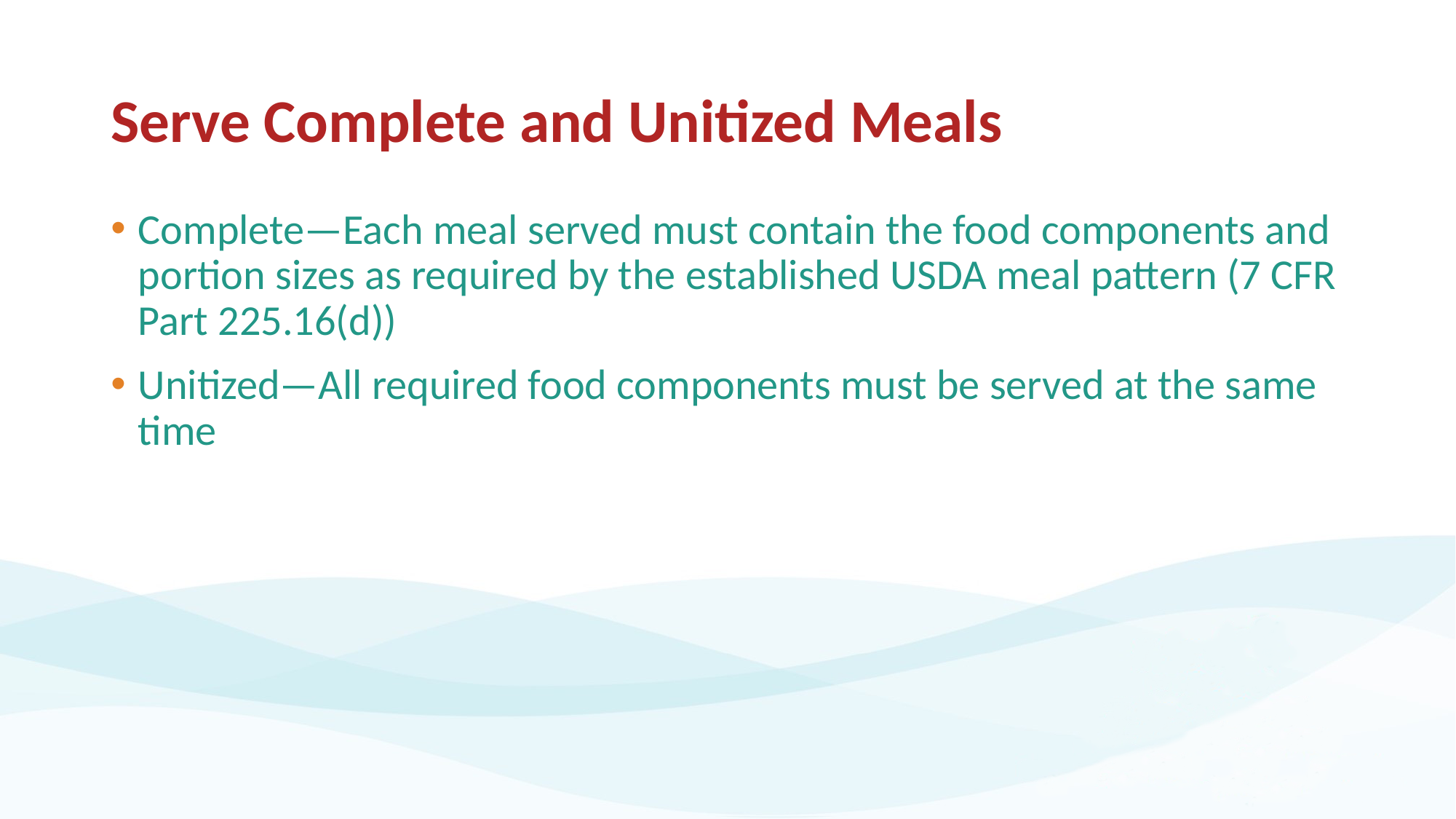

# Serve Complete and Unitized Meals
Complete—Each meal served must contain the food components and portion sizes as required by the established USDA meal pattern (7 CFR Part 225.16(d))
Unitized—All required food components must be served at the same time